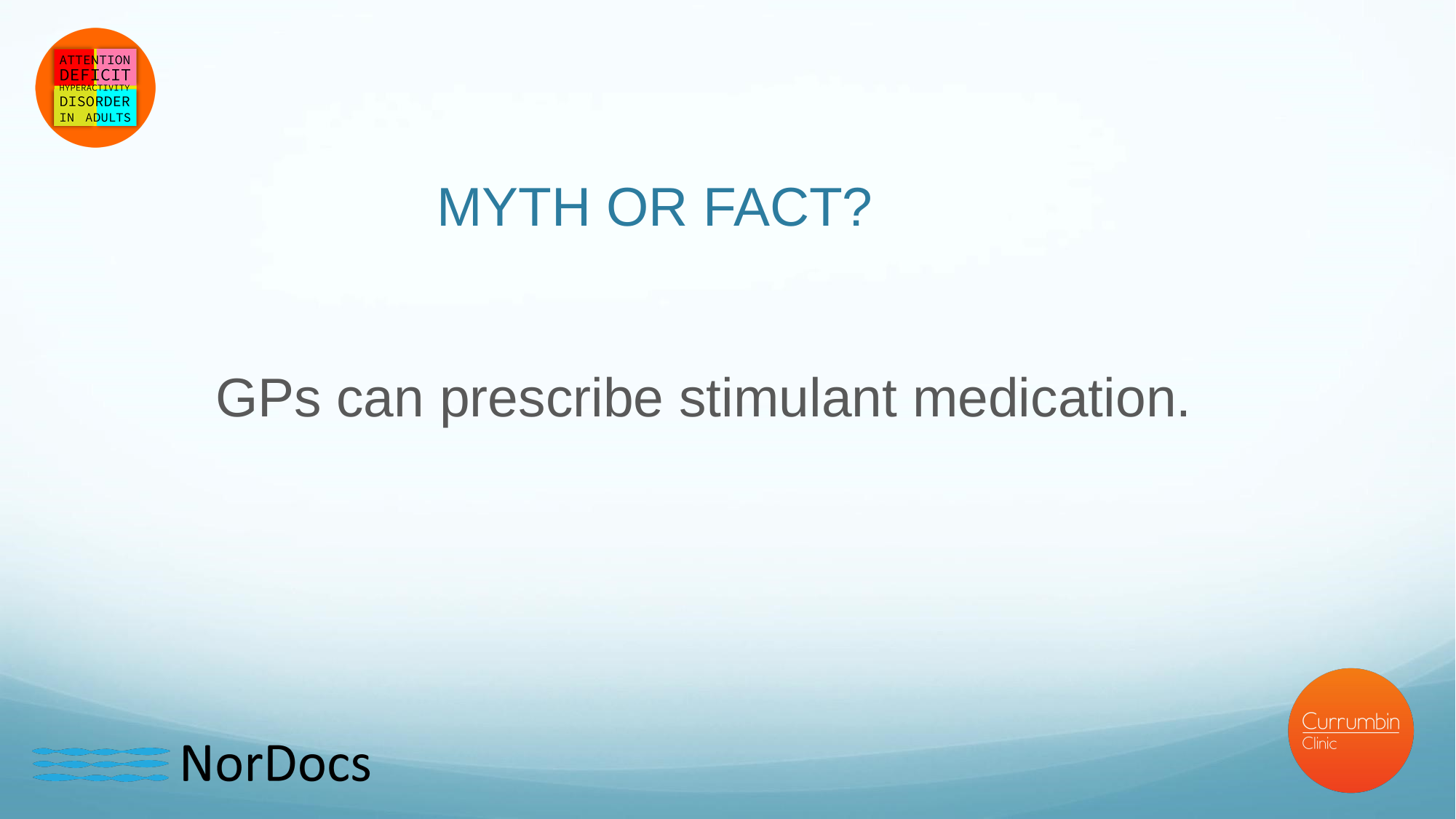

# MYTH OR FACT?
GPs can prescribe stimulant medication.